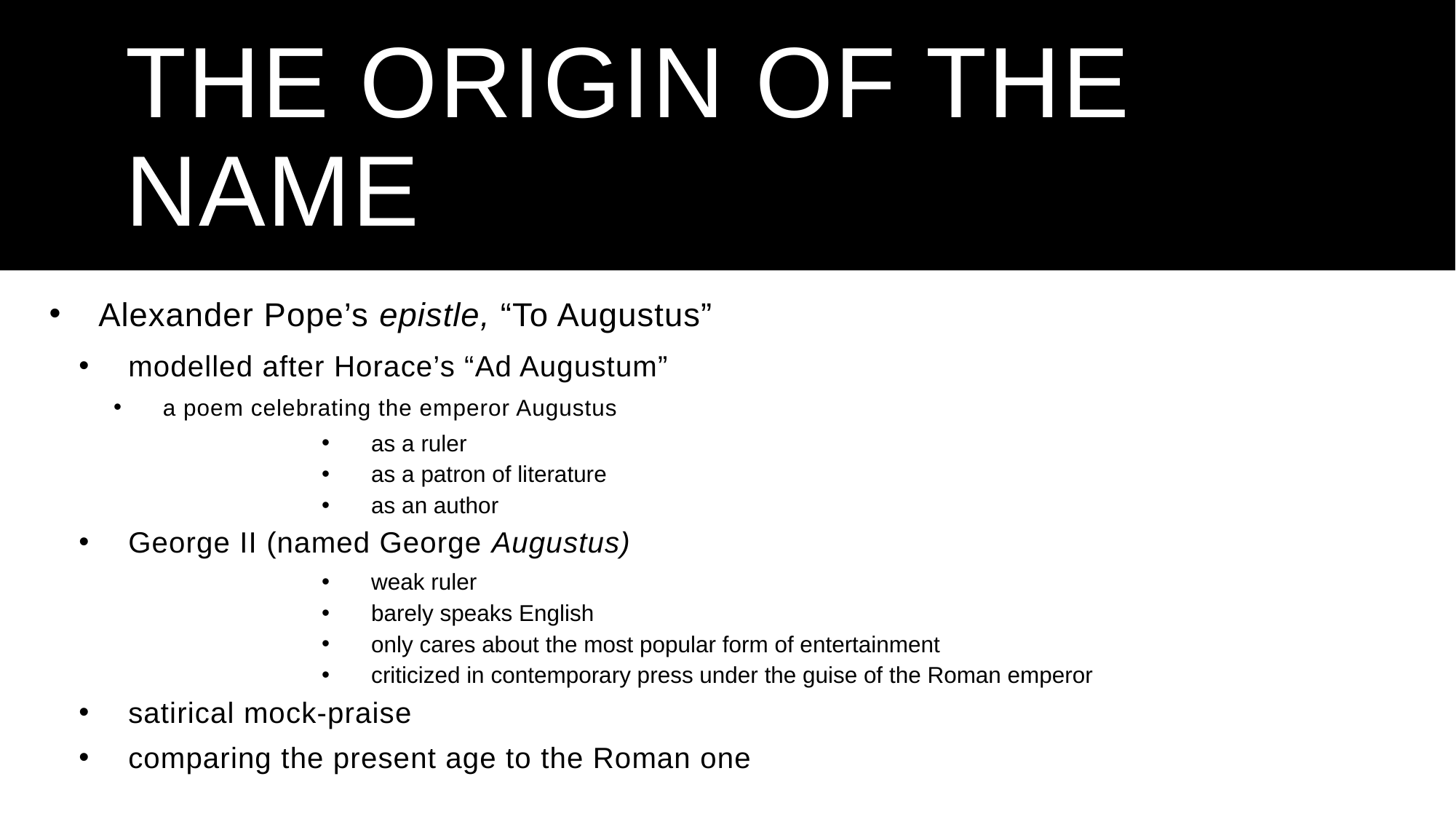

# The Origin of the Name
Alexander Pope’s epistle, “To Augustus”
modelled after Horace’s “Ad Augustum”
a poem celebrating the emperor Augustus
as a ruler
as a patron of literature
as an author
George II (named George Augustus)
weak ruler
barely speaks English
only cares about the most popular form of entertainment
criticized in contemporary press under the guise of the Roman emperor
satirical mock-praise
comparing the present age to the Roman one